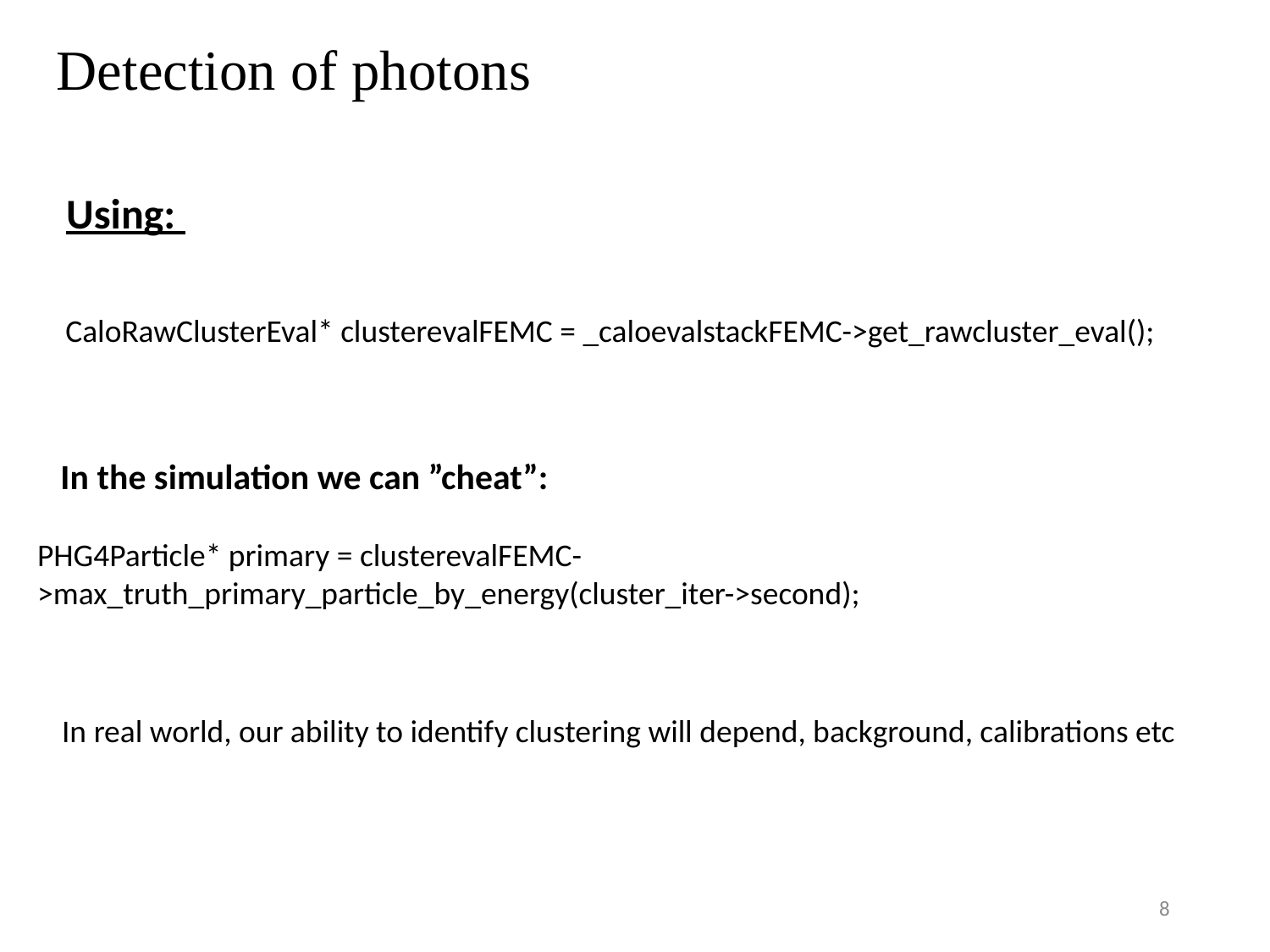

Detection of photons
Using:
﻿CaloRawClusterEval* clusterevalFEMC = _caloevalstackFEMC->get_rawcluster_eval();
In the simulation we can ”cheat”:
﻿PHG4Particle* primary = clusterevalFEMC->max_truth_primary_particle_by_energy(cluster_iter->second);
In real world, our ability to identify clustering will depend, background, calibrations etc
8